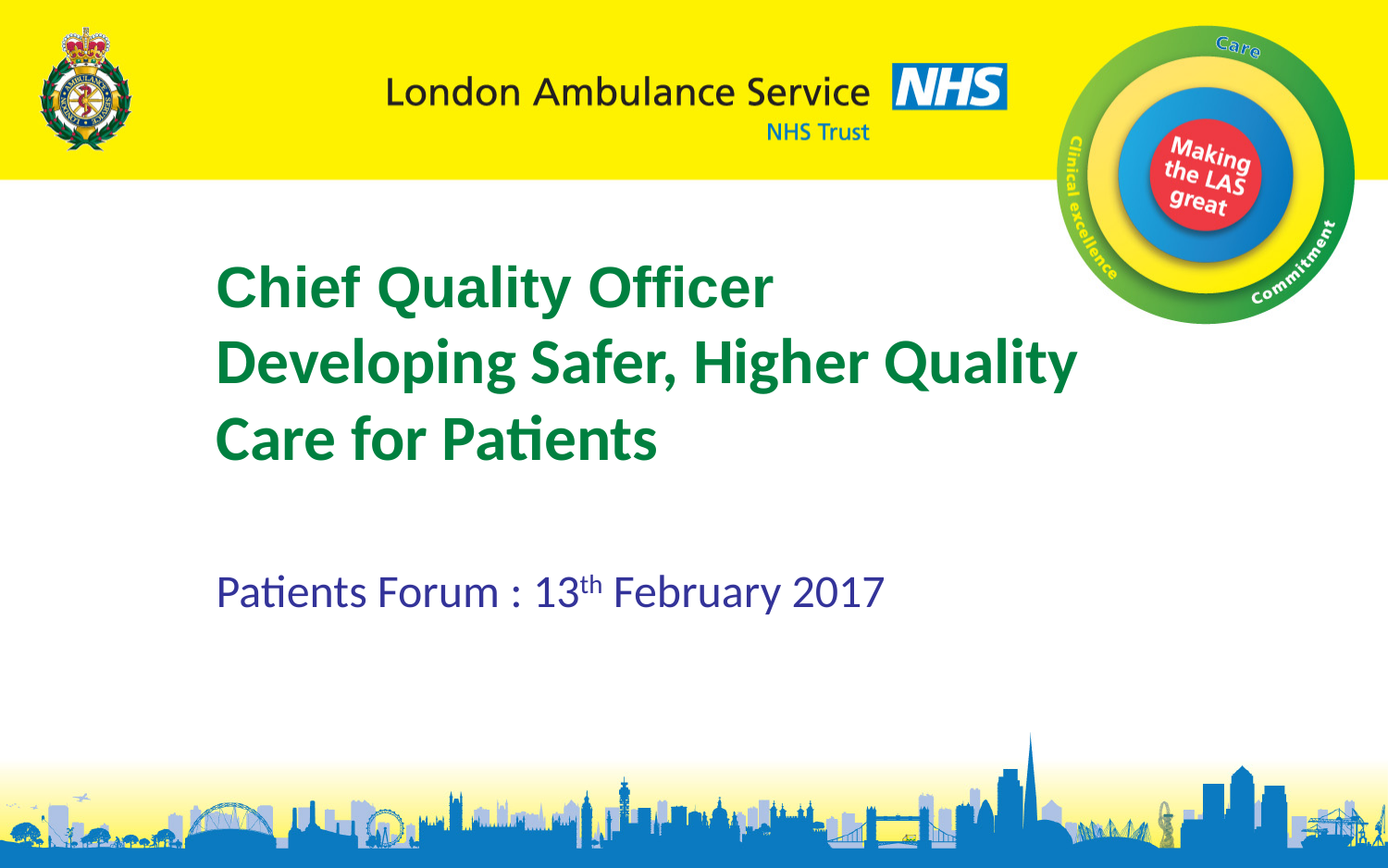

# Chief Quality Officer Developing Safer, Higher Quality Care for Patients
Patients Forum : 13th February 2017